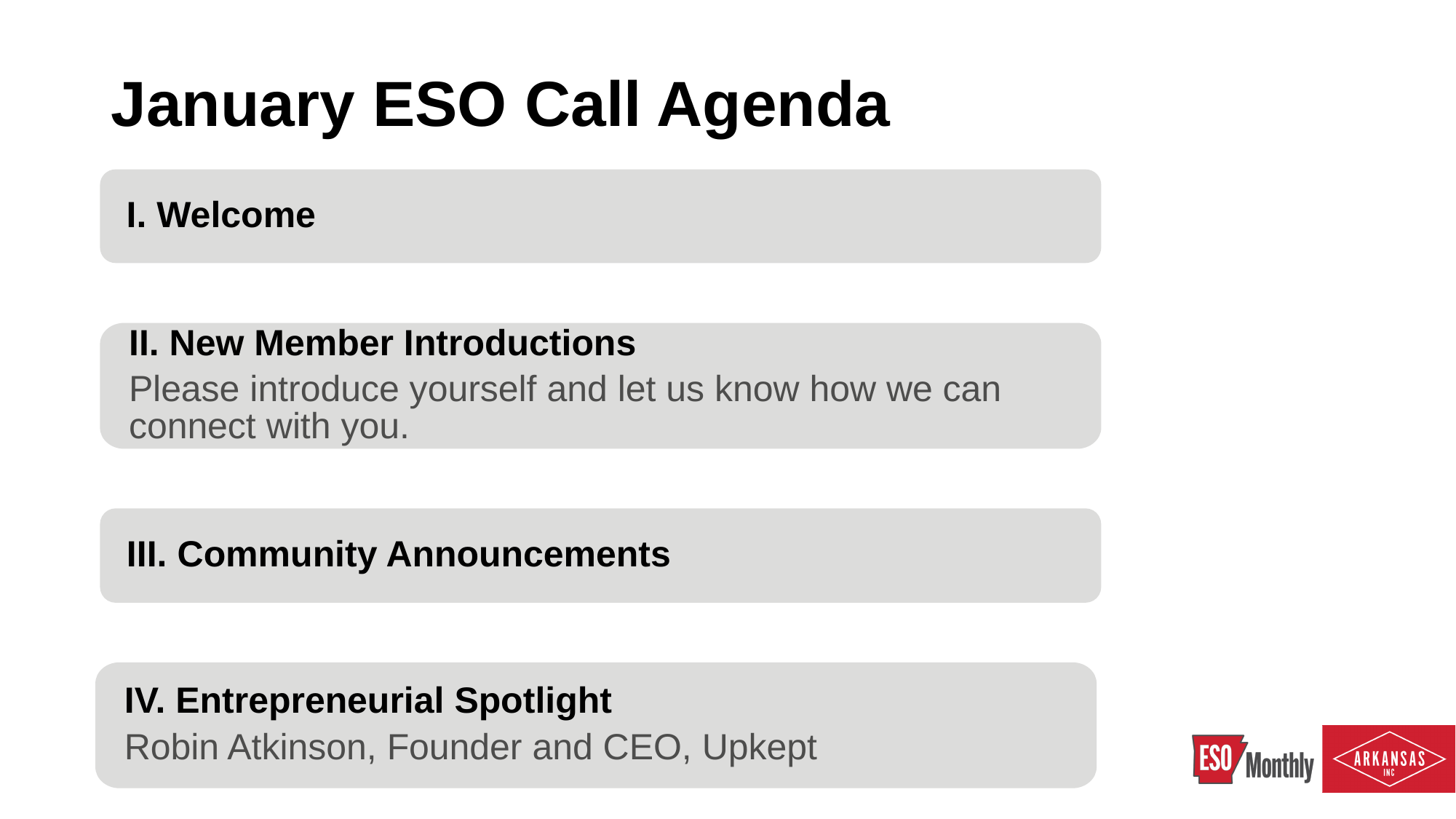

# January ESO Call Agenda
I. Welcome
II. New Member Introductions
Please introduce yourself and let us know how we can connect with you.

III. Community Announcements
IV. Entrepreneurial Spotlight
Robin Atkinson, Founder and CEO, Upkept